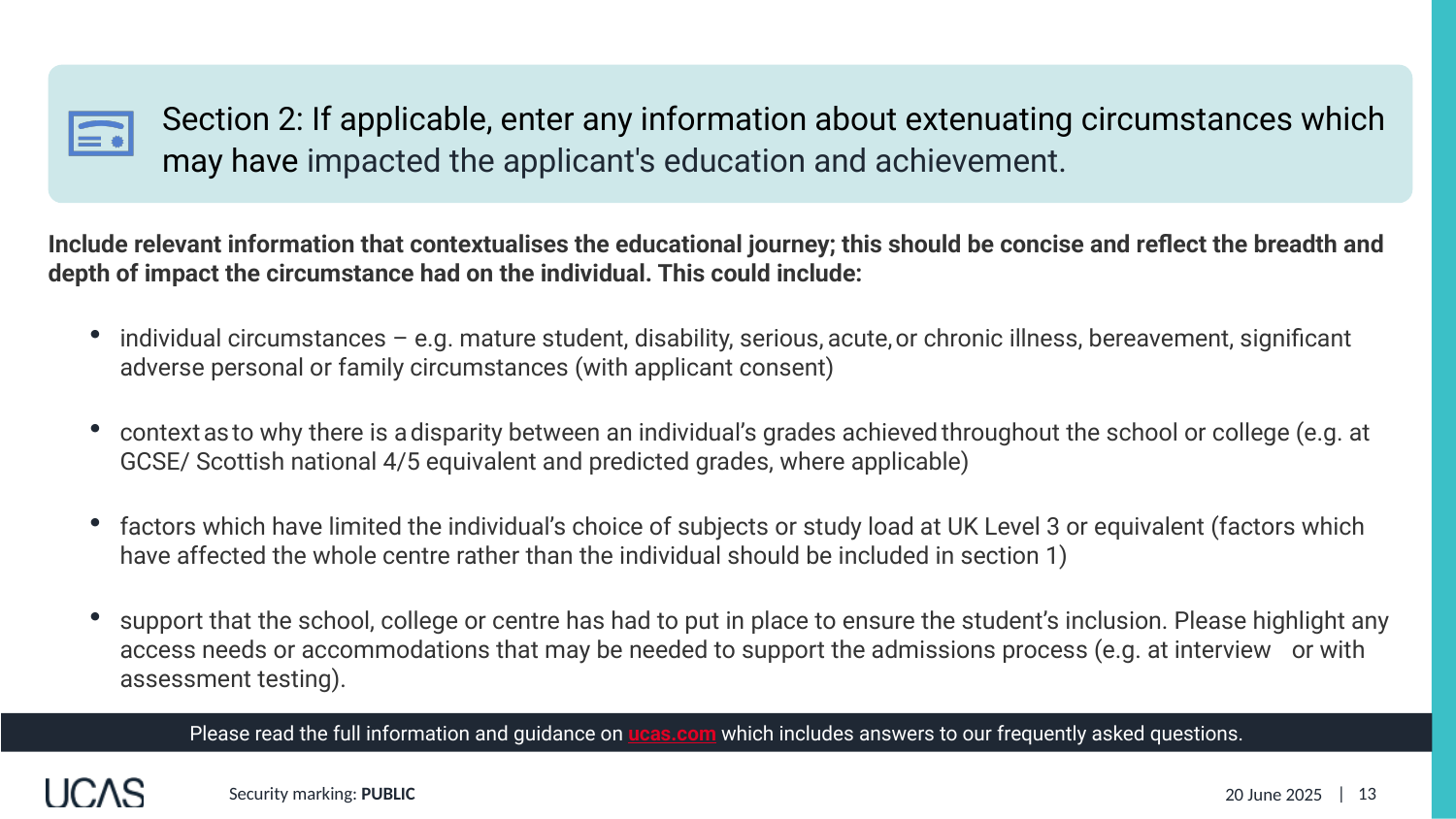

Section 2: If applicable, enter any information about extenuating circumstances which may have impacted the applicant's education and achievement.

Include relevant information that contextualises the educational journey; this should be concise and reflect the breadth and depth of impact the circumstance had on the individual. This could include:
individual circumstances – e.g. mature student, disability, serious, acute, or chronic illness, bereavement, significant adverse personal or family circumstances (with applicant consent)
context as to why there is a disparity between an individual’s grades achieved throughout the school or college (e.g. at GCSE/ Scottish national 4/5 equivalent and predicted grades, where applicable)
factors which have limited the individual’s choice of subjects or study load at UK Level 3 or equivalent (factors which have affected the whole centre rather than the individual should be included in section 1)
support that the school, college or centre has had to put in place to ensure the student’s inclusion. Please highlight any access needs or accommodations that may be needed to support the admissions process (e.g. at interview   or with assessment testing).

Please read the full information and guidance on ucas.com which includes answers to our frequently asked questions.
Security marking: PUBLIC
20 June 2025
|   13